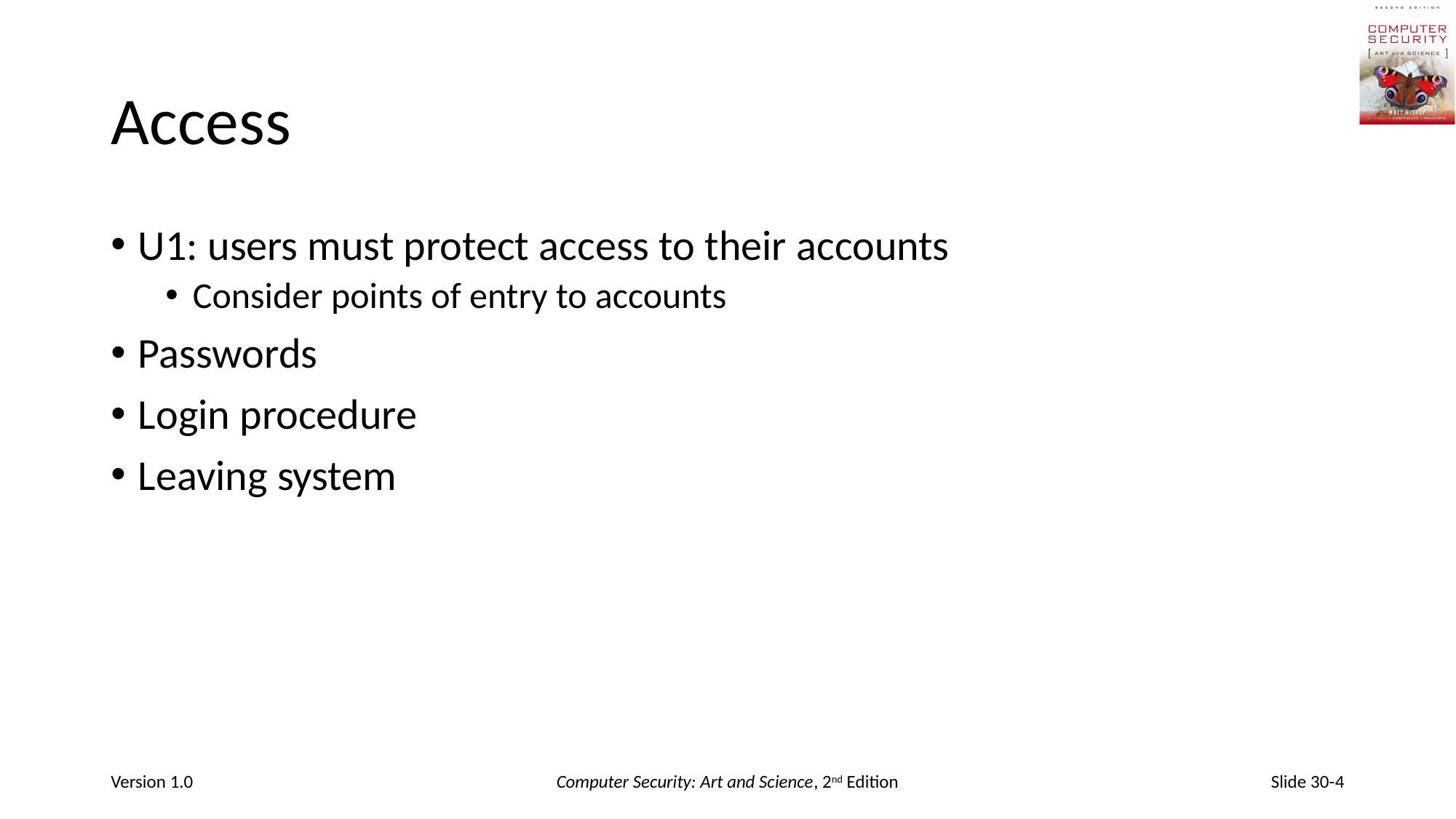

# Access
U1: users must protect access to their accounts
Consider points of entry to accounts
Passwords
Login procedure
Leaving system
Version 1.0
Computer Security: Art and Science, 2nd Edition
Slide 30-4